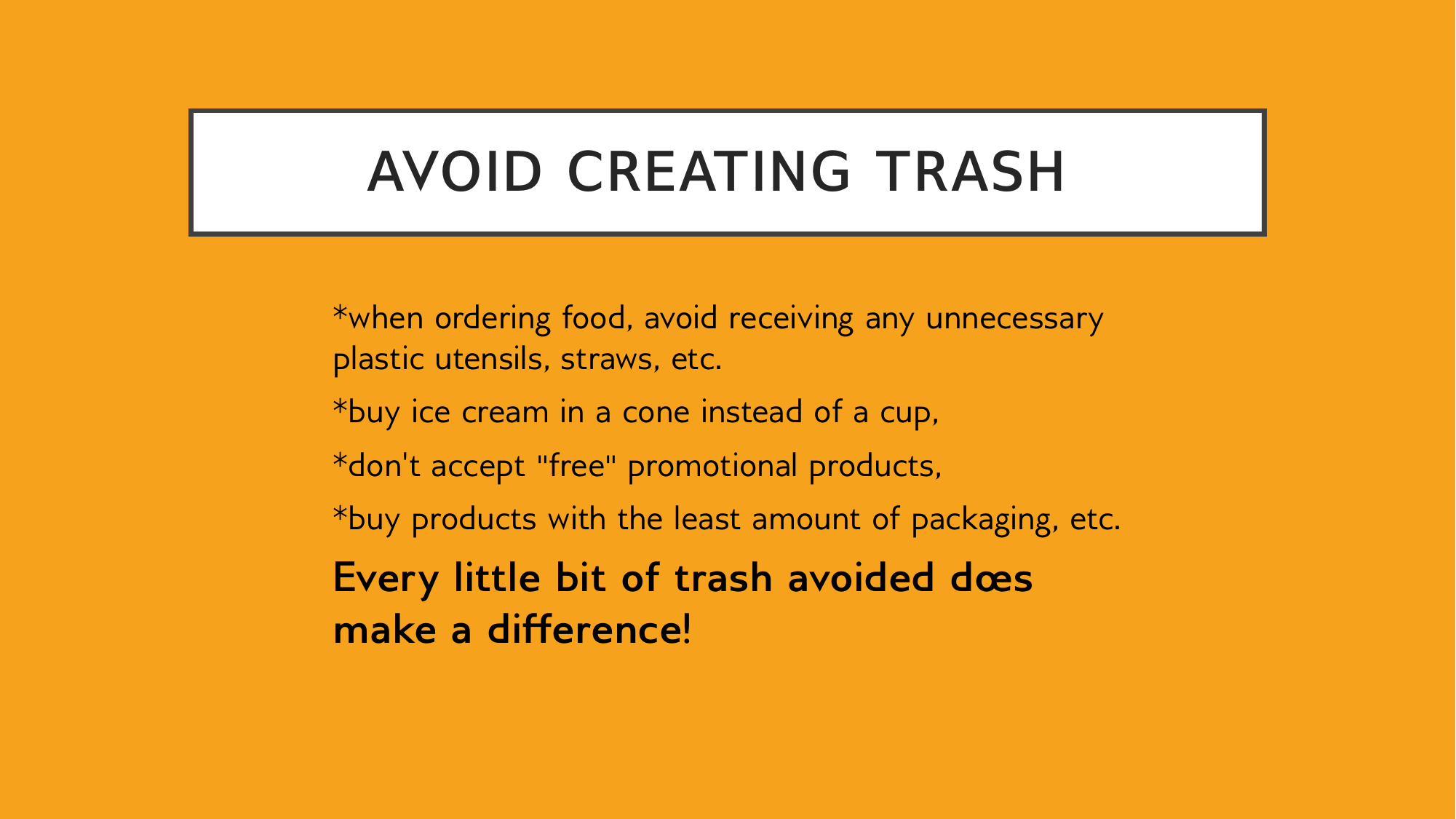

# Avoid Creating Trash
*when ordering food, avoid receiving any unnecessary plastic utensils, straws, etc.
*buy ice cream in a cone instead of a cup,
*don't accept "free" promotional products,
*buy products with the least amount of packaging, etc.
Every little bit of trash avoided does make a difference!